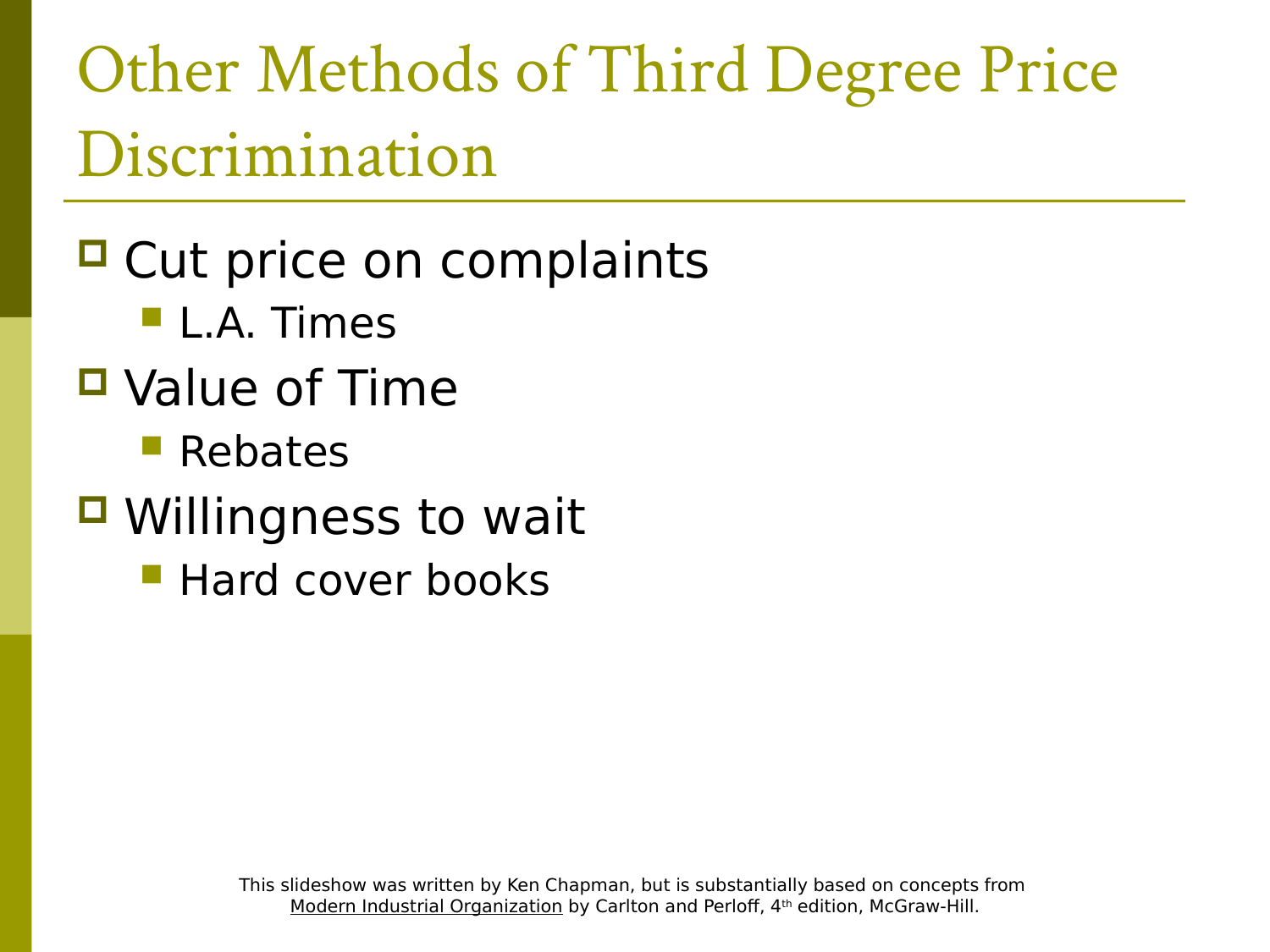

# Other Methods of Third Degree Price Discrimination
Cut price on complaints
L.A. Times
Value of Time
Rebates
Willingness to wait
Hard cover books

This slideshow was written by Ken Chapman, but is substantially based on concepts from
Modern Industrial Organization by Carlton and Perloff, 4th edition, McGraw-Hill.